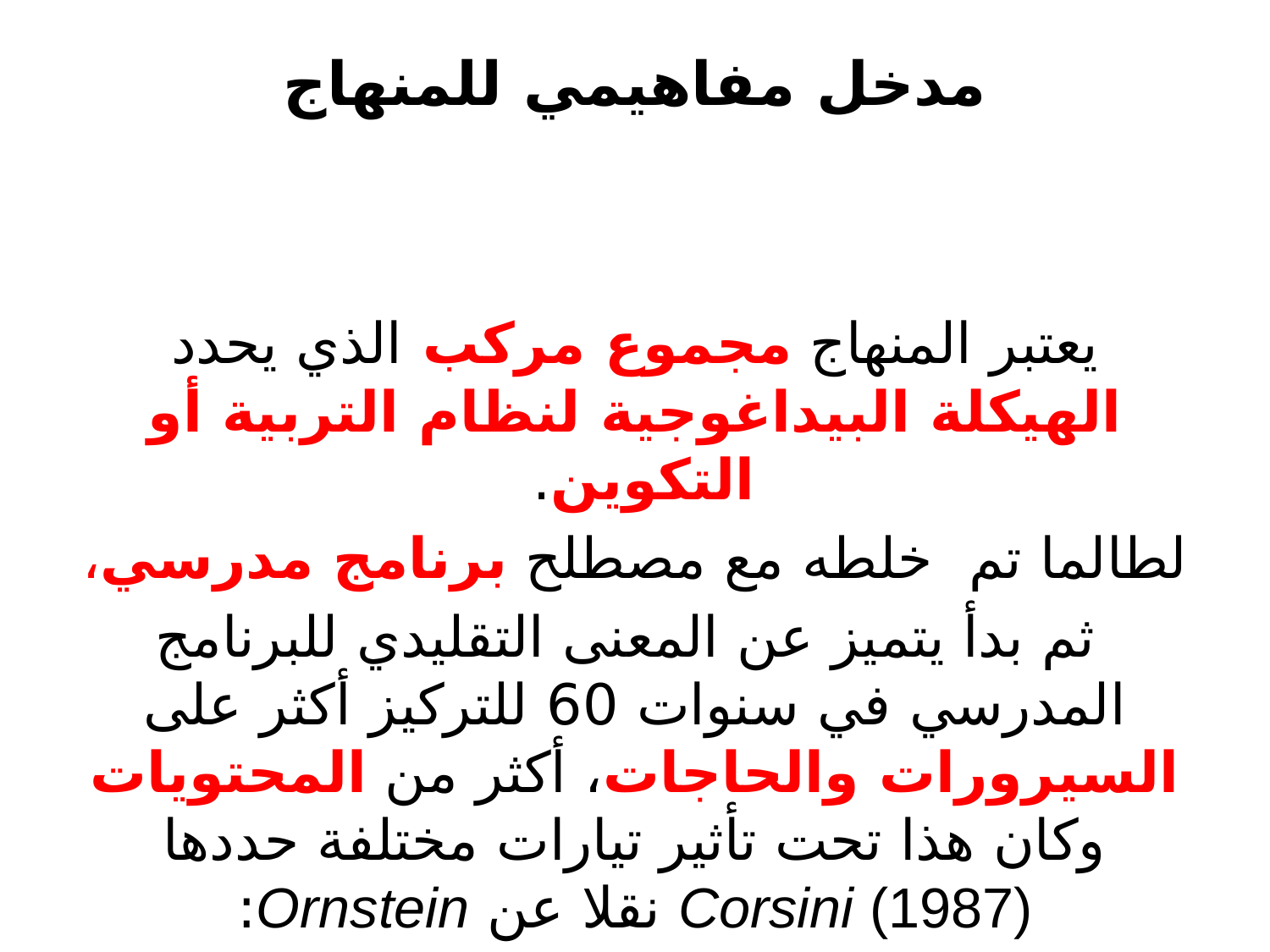

# مدخل مفاهيمي للمنهاج

يعتبر المنهاج مجموع مركب الذي يحدد الهيكلة البيداغوجية لنظام التربية أو التكوين.
لطالما تم  خلطه مع مصطلح برنامج مدرسي،
 ثم بدأ يتميز عن المعنى التقليدي للبرنامج المدرسي في سنوات 60 للتركيز أكثر على السيرورات والحاجات، أكثر من المحتويات وكان هذا تحت تأثير تيارات مختلفة حددها Corsini (1987) نقلا عن Ornstein: